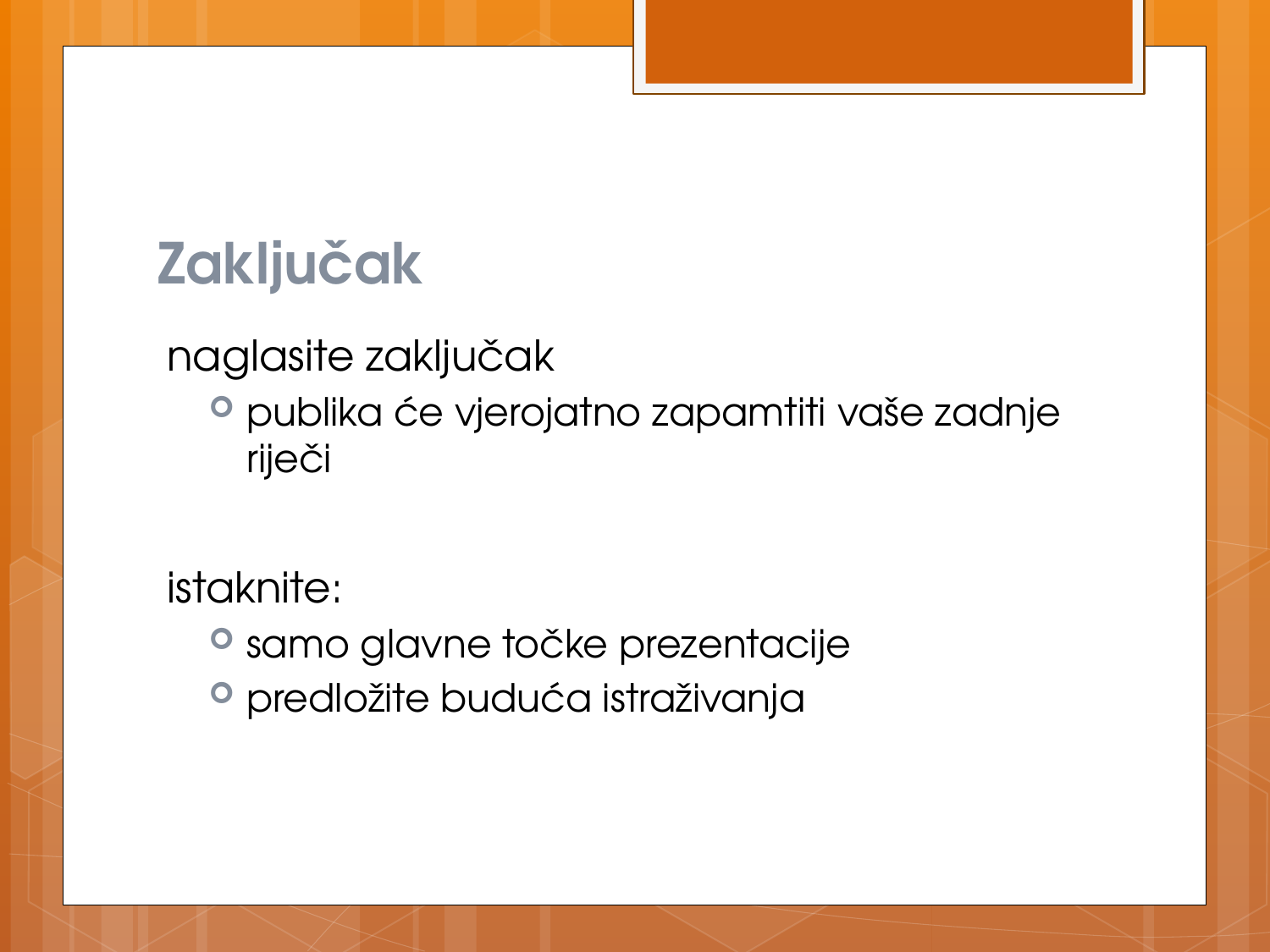

# Zaključak
naglasite zaključak
publika će vjerojatno zapamtiti vaše zadnje riječi

istaknite:
samo glavne točke prezentacije
predložite buduća istraživanja